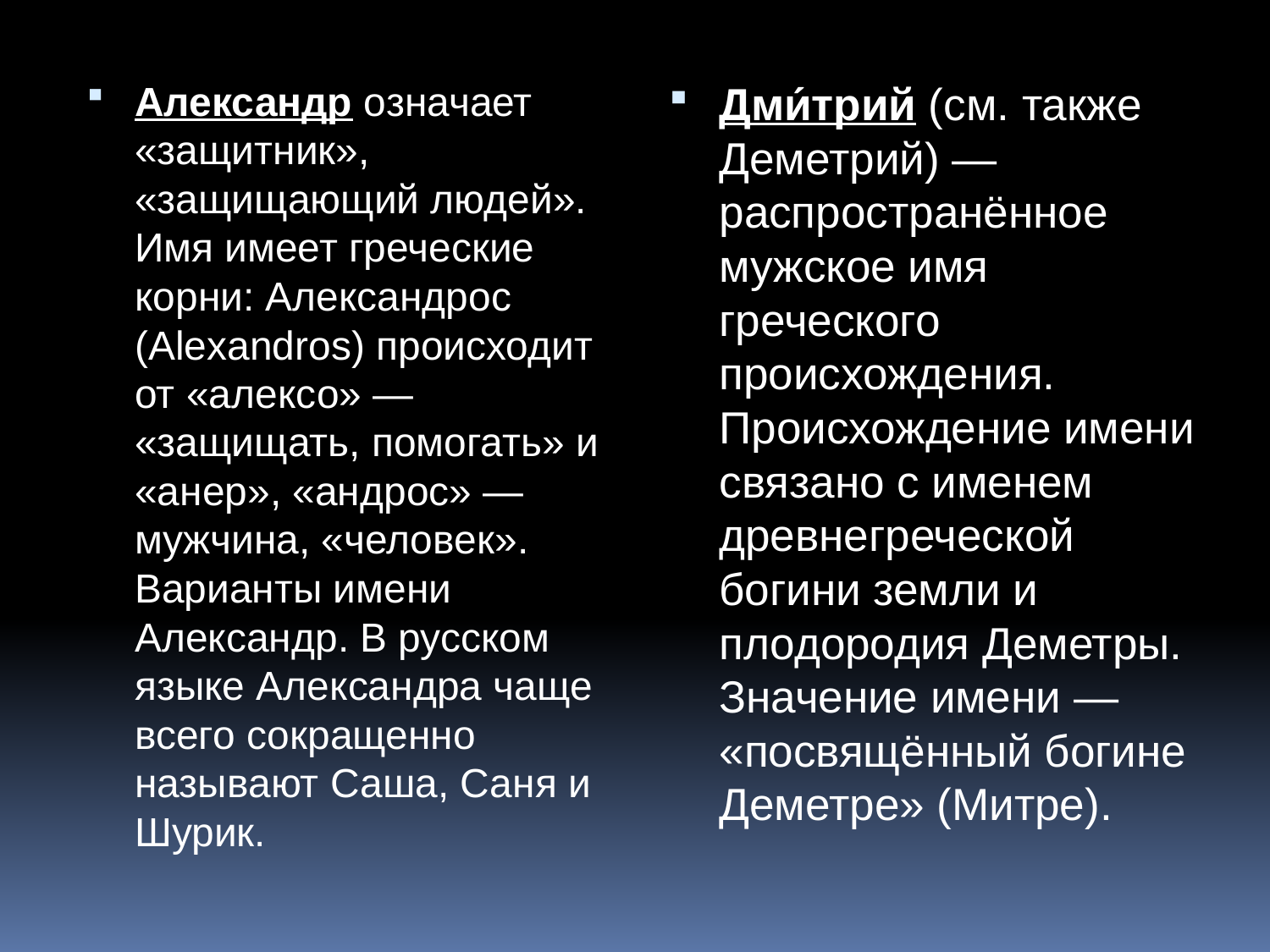

Александр означает «защитник», «защищающий людей». Имя имеет греческие корни: Александрос (Alexandros) происходит от «алексо» — «защищать, помогать» и «анер», «андрос» — мужчина, «человек». Варианты имени Александр. В русском языке Александра чаще всего сокращенно называют Саша, Саня и Шурик.

Дми́трий (см. также Деметрий) — распространённое мужское имя греческого происхождения. Происхождение имени связано с именем древнегреческой богини земли и плодородия Деметры. Значение имени — «посвящённый богине Деметре» (Митре).